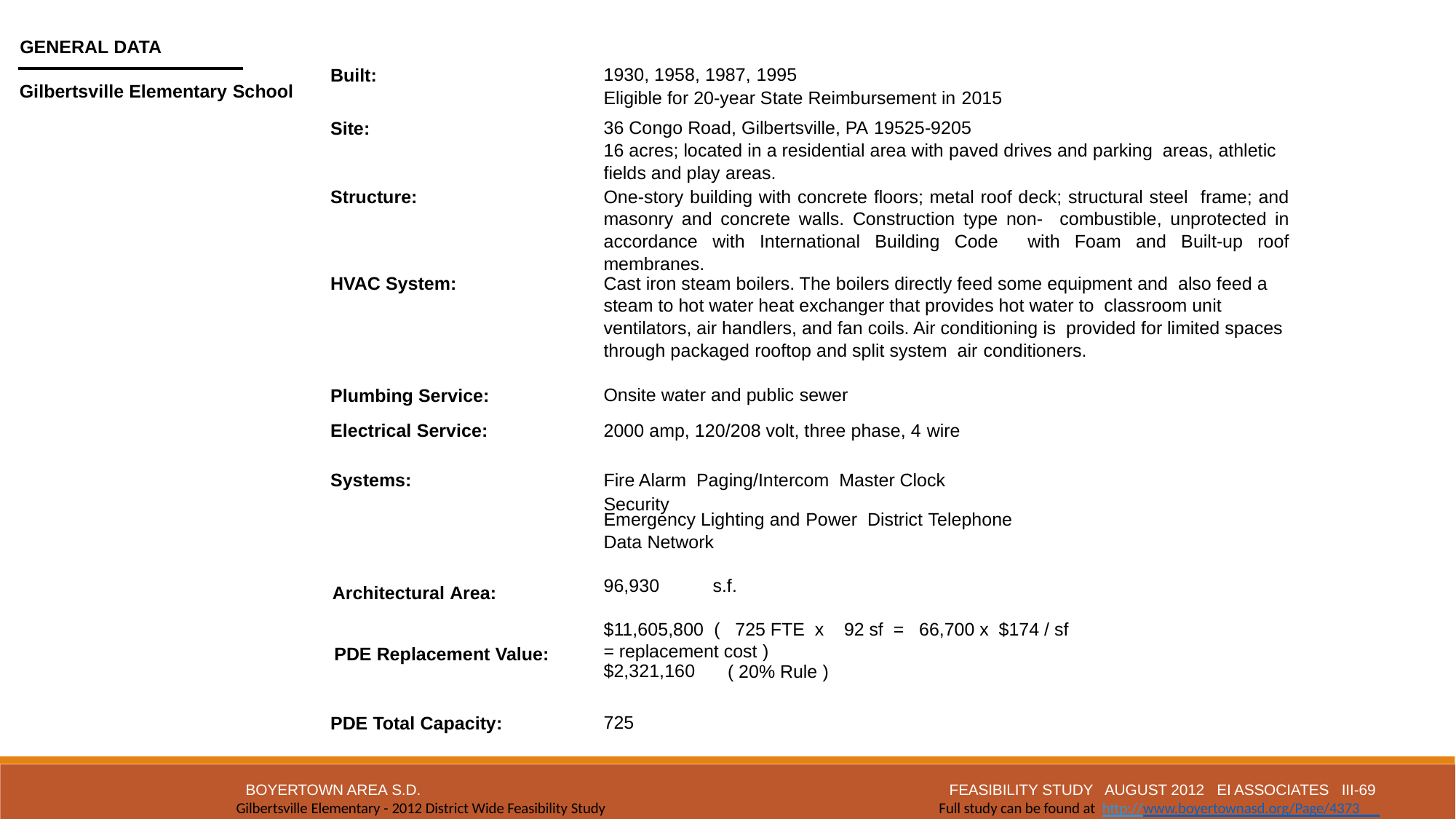

GENERAL DATA

Gilbertsville Elementary School

1930, 1958, 1987, 1995
Eligible for 20-year State Reimbursement in 2015
Built:
36 Congo Road, Gilbertsville, PA 19525-9205
16 acres; located in a residential area with paved drives and parking  areas, athletic fields and play areas.
Site:
One-story building with concrete floors; metal roof deck; structural steel  frame; and masonry and concrete walls. Construction type non-  combustible, unprotected in accordance with International Building Code  with Foam and Built-up roof membranes.
Structure:
Cast iron steam boilers. The boilers directly feed some equipment and  also feed a steam to hot water heat exchanger that provides hot water to  classroom unit ventilators, air handlers, and fan coils. Air conditioning is  provided for limited spaces through packaged rooftop and split system  air conditioners.
HVAC System:
Onsite water and public sewer
Plumbing Service:
2000 amp, 120/208 volt, three phase, 4 wire
Electrical Service:
Fire Alarm  Paging/Intercom  Master Clock  Security
Emergency Lighting and Power  District Telephone
Data Network

96,930	s.f.

$11,605,800  (   725 FTE  x    92 sf  =   66,700 x  $174 / sf = replacement cost )
Systems:
Architectural Area:
PDE Replacement Value:
$2,321,160
( 20% Rule )
725
PDE Total Capacity:
BOYERTOWN AREA S.D.
FEASIBILITY STUDY   AUGUST 2012   EI ASSOCIATES   III-69
Gilbertsville Elementary - 2012 District Wide Feasibility Study                                                                                                   Full study can be found at  http://www.boyertownasd.org/Page/4373